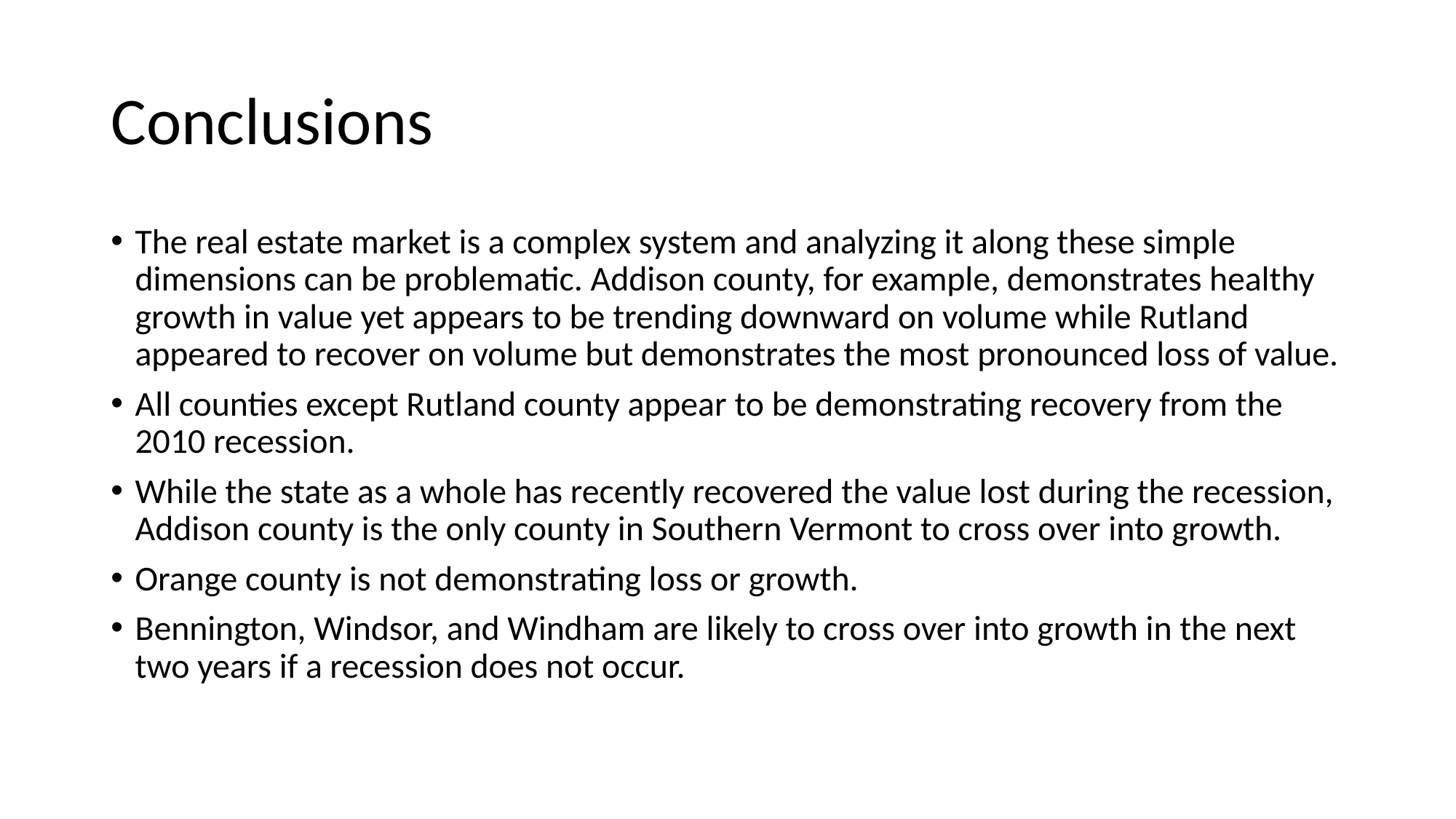

# Conclusions
The real estate market is a complex system and analyzing it along these simple dimensions can be problematic. Addison county, for example, demonstrates healthy growth in value yet appears to be trending downward on volume while Rutland appeared to recover on volume but demonstrates the most pronounced loss of value.
All counties except Rutland county appear to be demonstrating recovery from the 2010 recession.
While the state as a whole has recently recovered the value lost during the recession, Addison county is the only county in Southern Vermont to cross over into growth.
Orange county is not demonstrating loss or growth.
Bennington, Windsor, and Windham are likely to cross over into growth in the next two years if a recession does not occur.